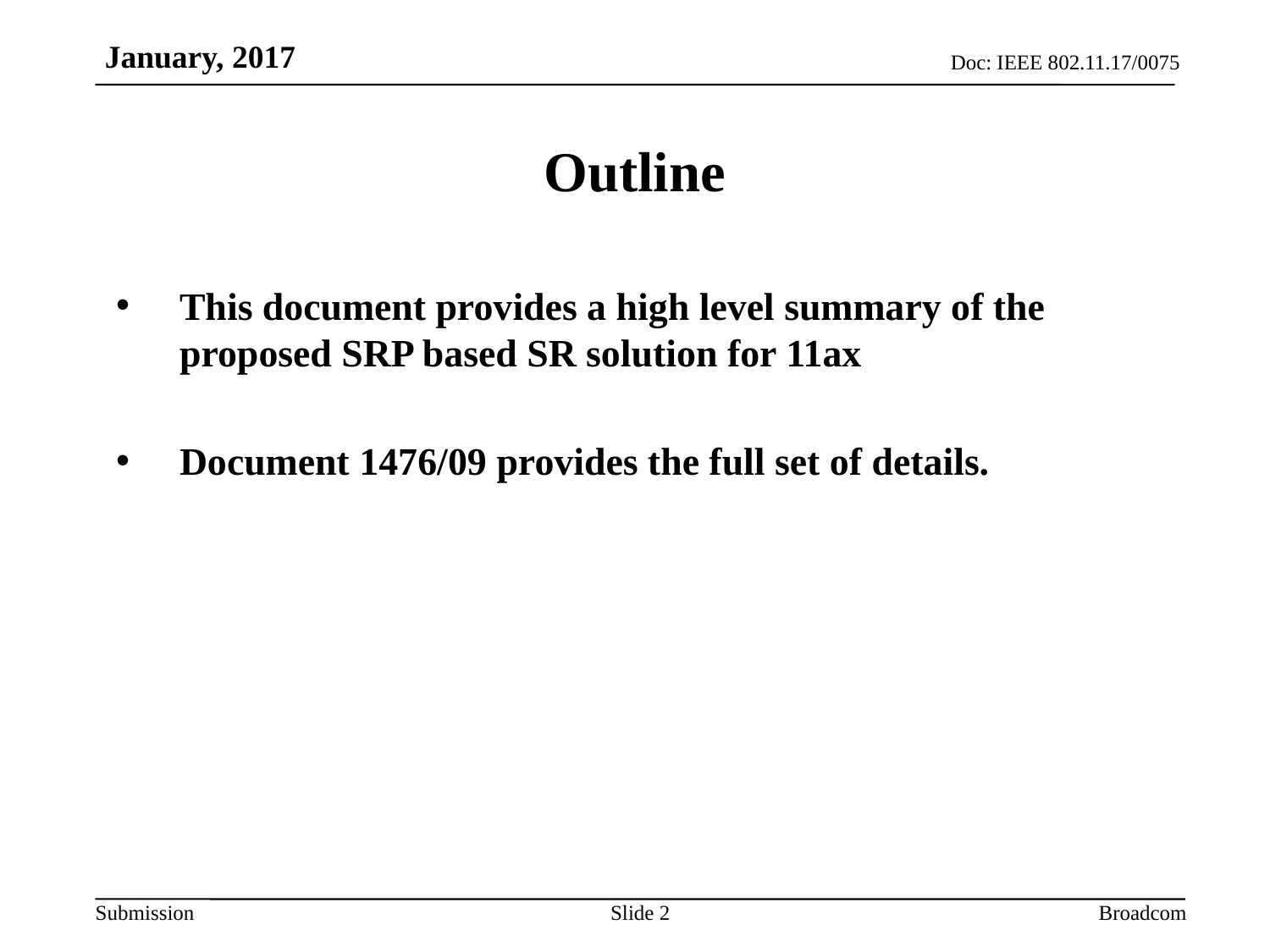

# Outline
This document provides a high level summary of the proposed SRP based SR solution for 11ax

Document 1476/09 provides the full set of details.

Slide 2
Broadcom